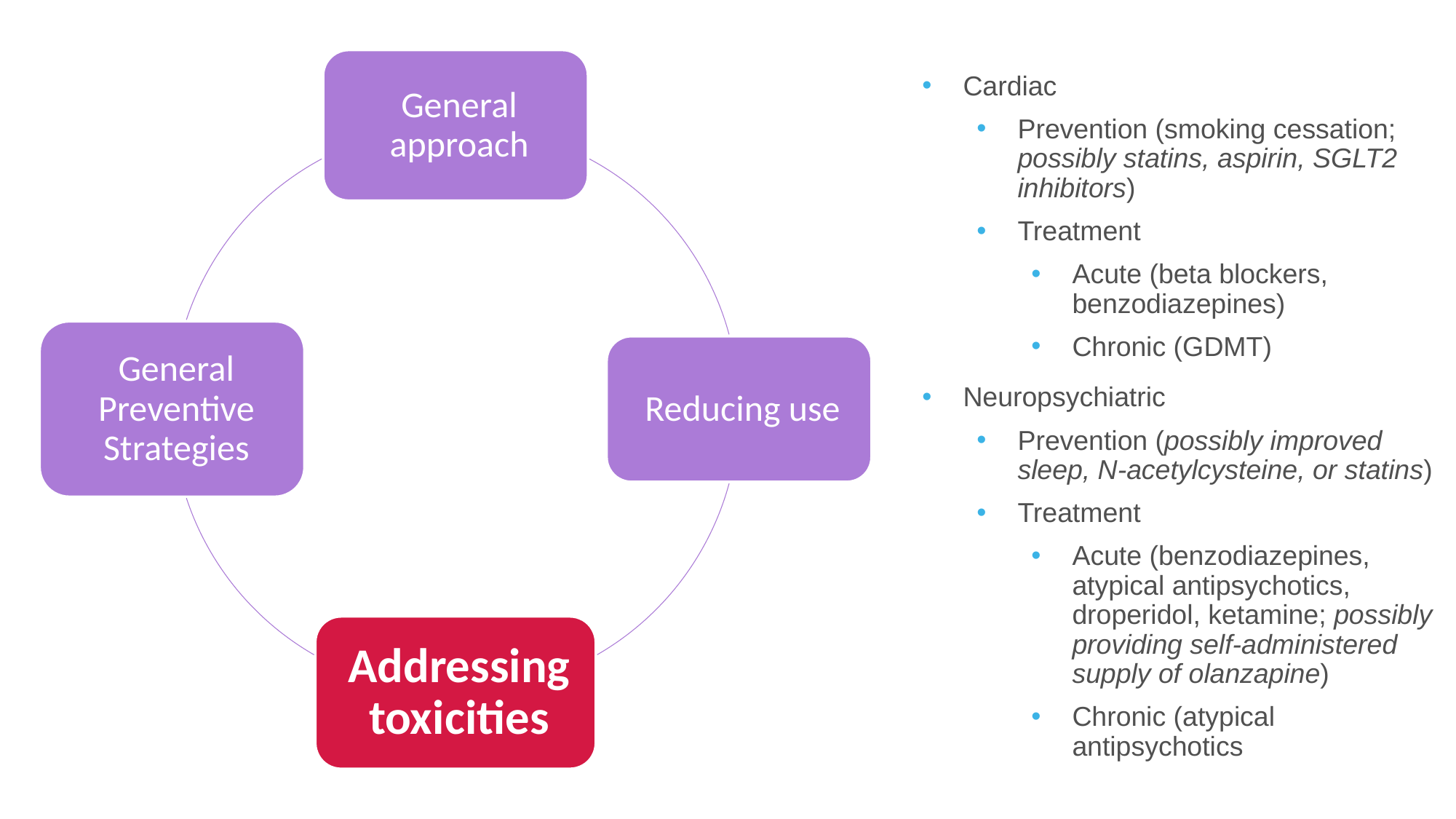

General approach
Reducing use
Addressing toxicities
General Preventive Strategies
Cardiac
Prevention (smoking cessation; possibly statins, aspirin, SGLT2 inhibitors)
Treatment
Acute (beta blockers, benzodiazepines)
Chronic (GDMT)
Neuropsychiatric
Prevention (possibly improved sleep, N-acetylcysteine, or statins)
Treatment
Acute (benzodiazepines, atypical antipsychotics, droperidol, ketamine; possibly providing self-administered supply of olanzapine)
Chronic (atypical antipsychotics